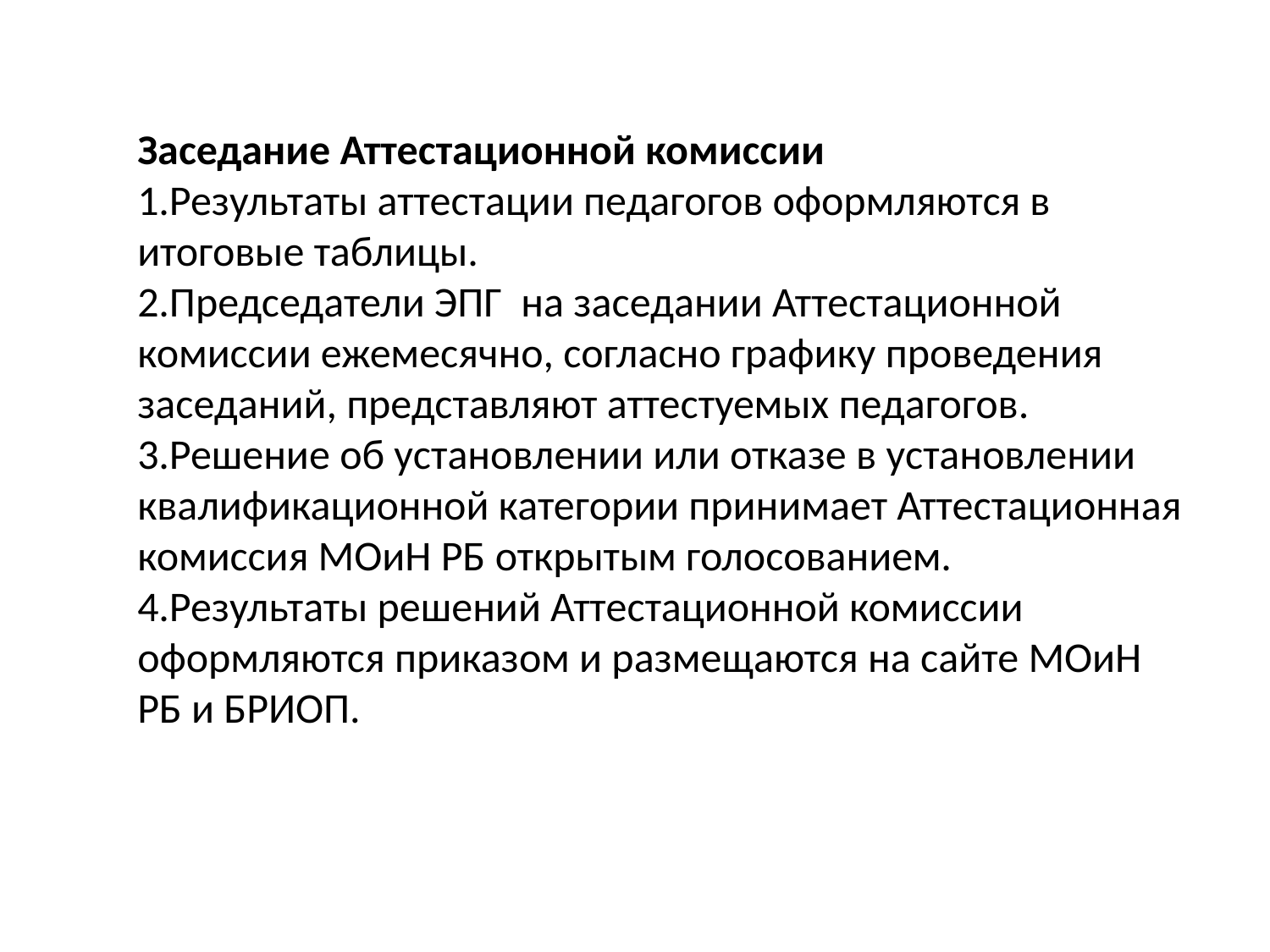

Заседание Аттестационной комиссии
1.Результаты аттестации педагогов оформляются в итоговые таблицы.
2.Председатели ЭПГ  на заседании Аттестационной комиссии ежемесячно, согласно графику проведения заседаний, представляют аттестуемых педагогов.
3.Решение об установлении или отказе в установлении квалификационной категории принимает Аттестационная комиссия МОиН РБ открытым голосованием.
4.Результаты решений Аттестационной комиссии оформляются приказом и размещаются на сайте МОиН РБ и БРИОП.